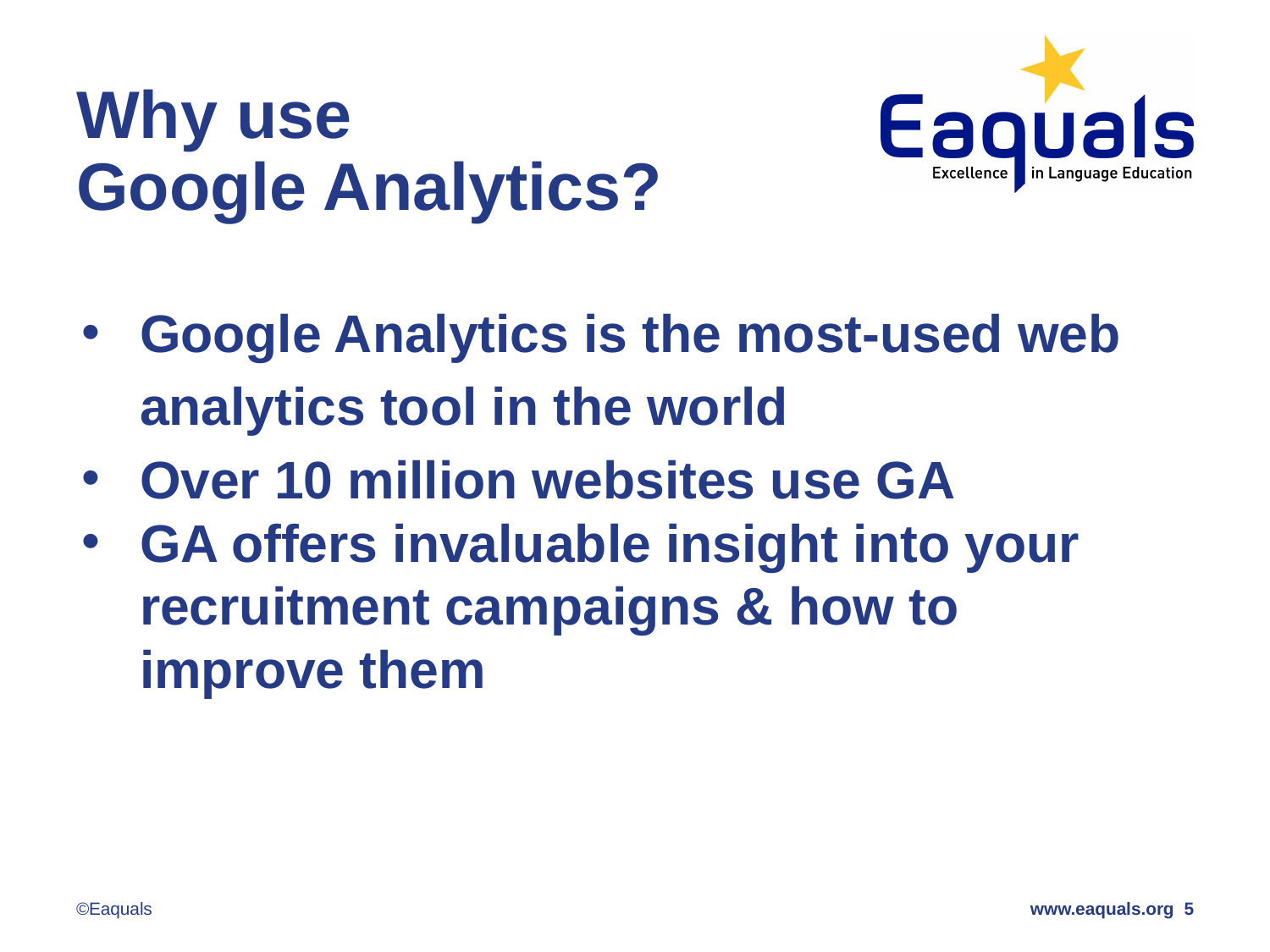

# Why use
Google Analytics?
Google Analytics is the most-used web analytics tool in the world
Over 10 million websites use GA
GA offers invaluable insight into your recruitment campaigns & how to improve them
©Eaquals
www.eaquals.org  5